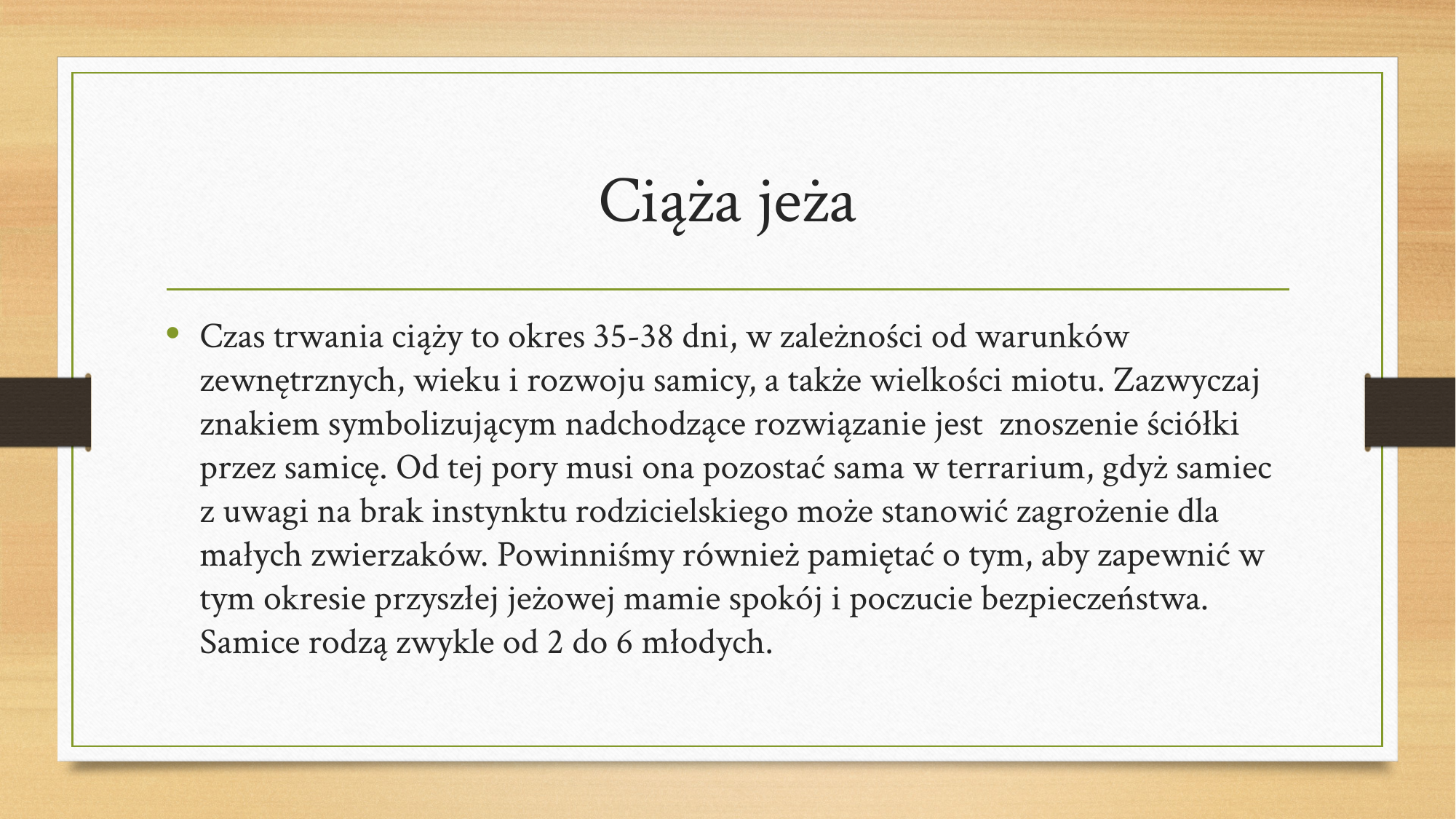

# Ciąża jeża
Czas trwania ciąży to okres 35-38 dni, w zależności od warunków zewnętrznych, wieku i rozwoju samicy, a także wielkości miotu. Zazwyczaj znakiem symbolizującym nadchodzące rozwiązanie jest  znoszenie ściółki przez samicę. Od tej pory musi ona pozostać sama w terrarium, gdyż samiec z uwagi na brak instynktu rodzicielskiego może stanowić zagrożenie dla małych zwierzaków. Powinniśmy również pamiętać o tym, aby zapewnić w tym okresie przyszłej jeżowej mamie spokój i poczucie bezpieczeństwa. Samice rodzą zwykle od 2 do 6 młodych.